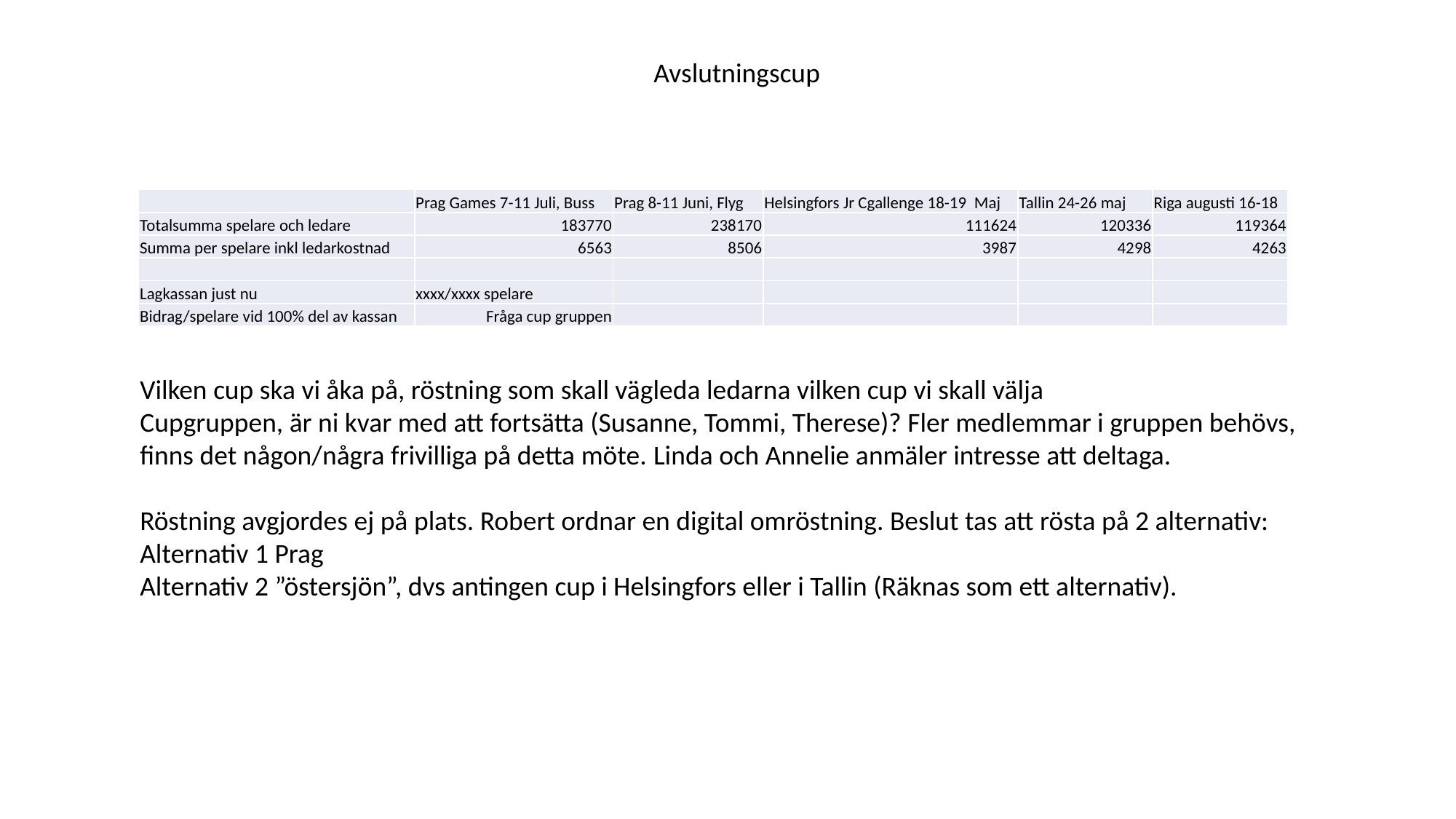

Avslutningscup
|  | Prag Games 7-11 Juli, Buss | Prag 8-11 Juni, Flyg | Helsingfors Jr Cgallenge 18-19 Maj | Tallin 24-26 maj | Riga augusti 16-18 |
| --- | --- | --- | --- | --- | --- |
| Totalsumma spelare och ledare | 183770 | 238170 | 111624 | 120336 | 119364 |
| Summa per spelare inkl ledarkostnad | 6563 | 8506 | 3987 | 4298 | 4263 |
|  |  |  |  |  |  |
| Lagkassan just nu | xxxx/xxxx spelare |  |  |  |  |
| Bidrag/spelare vid 100% del av kassan | Fråga cup gruppen |  |  |  |  |
Vilken cup ska vi åka på, röstning som skall vägleda ledarna vilken cup vi skall välja
Cupgruppen, är ni kvar med att fortsätta (Susanne, Tommi, Therese)? Fler medlemmar i gruppen behövs, finns det någon/några frivilliga på detta möte. Linda och Annelie anmäler intresse att deltaga.

Röstning avgjordes ej på plats. Robert ordnar en digital omröstning. Beslut tas att rösta på 2 alternativ:
Alternativ 1 Prag
Alternativ 2 ”östersjön”, dvs antingen cup i Helsingfors eller i Tallin (Räknas som ett alternativ).